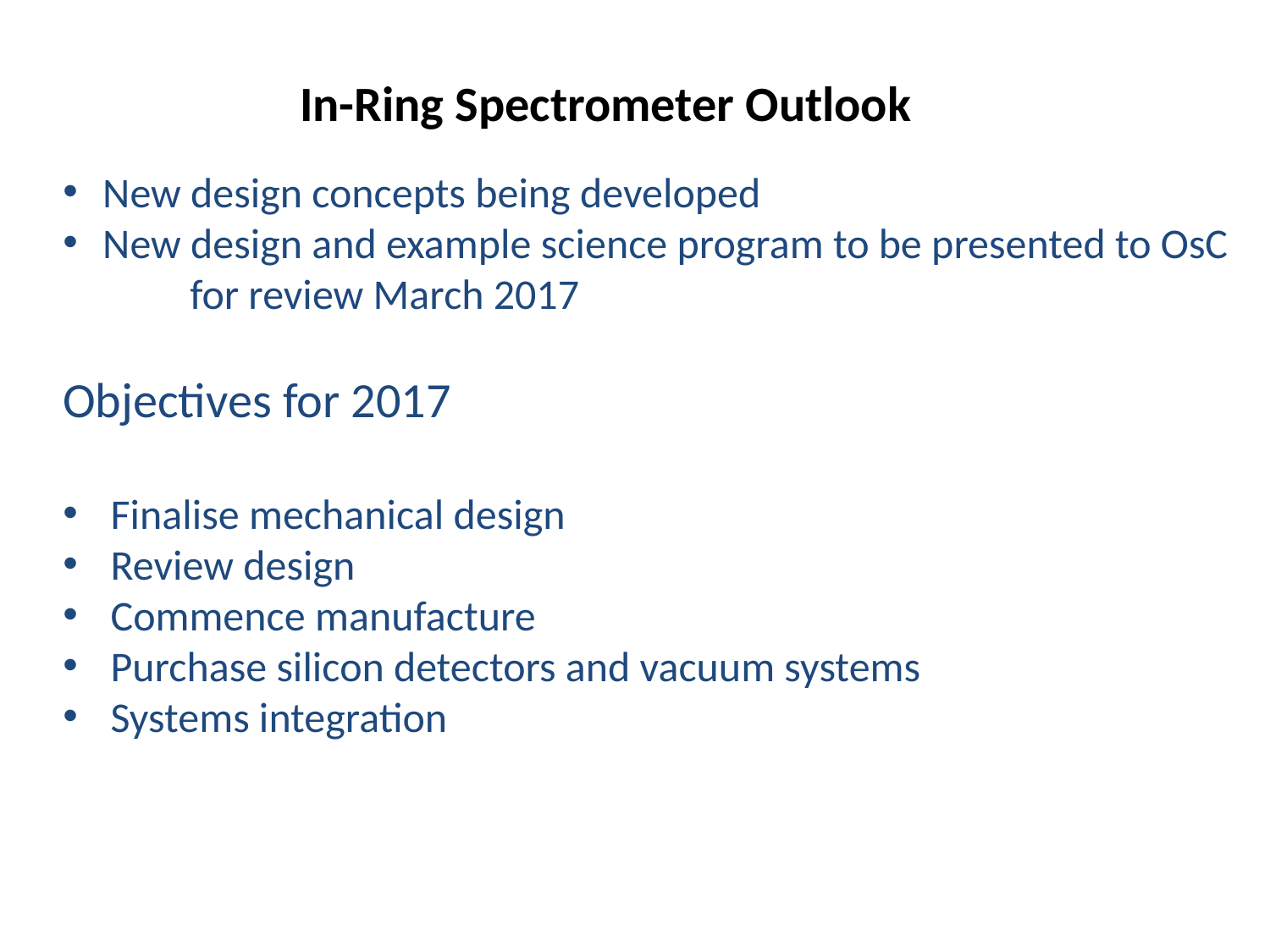

In-Ring Spectrometer Outlook
New design concepts being developed
New design and example science program to be presented to OsC
	for review March 2017

Objectives for 2017

Finalise mechanical design
Review design
Commence manufacture
Purchase silicon detectors and vacuum systems
Systems integration